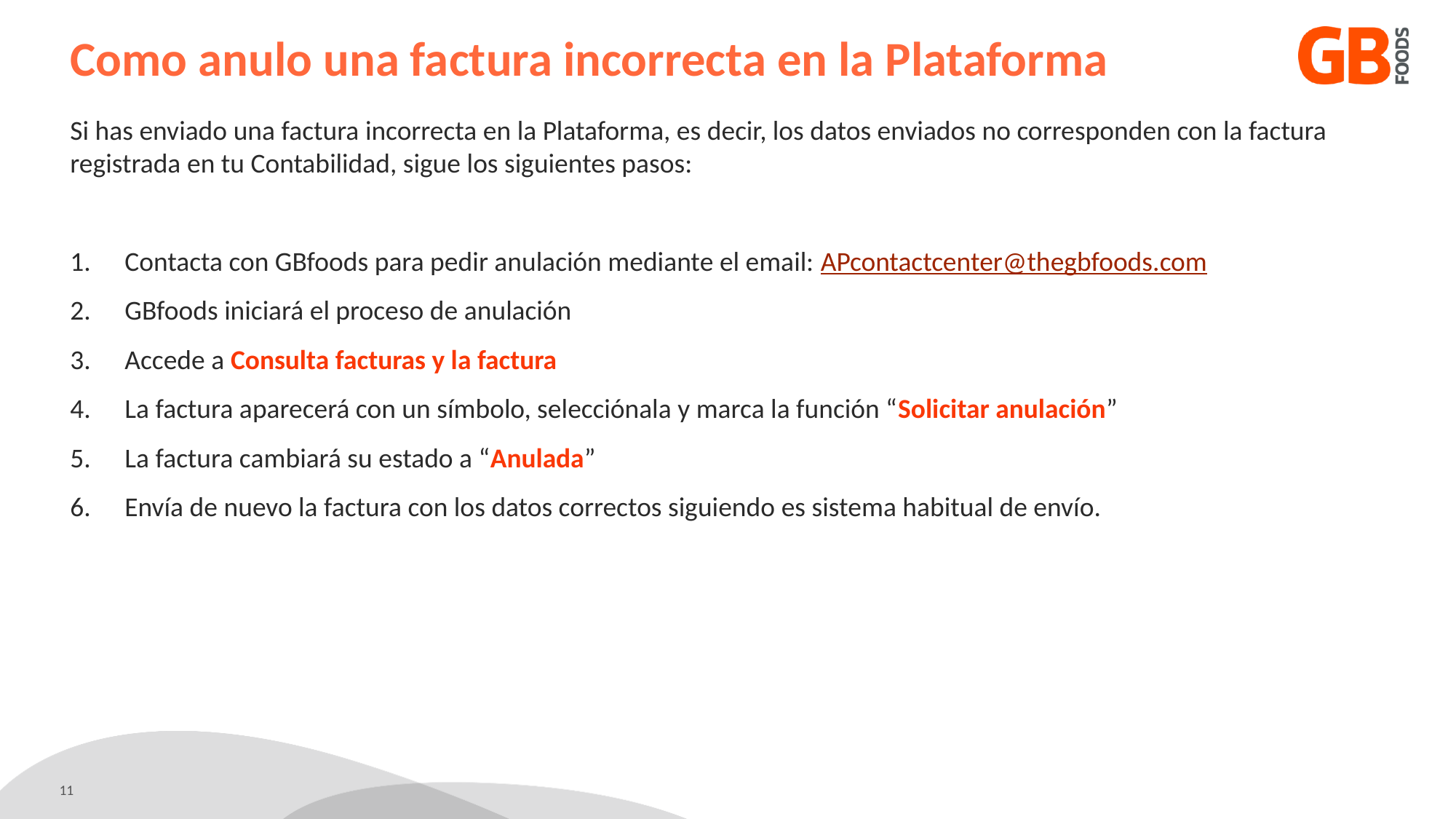

Como anulo una factura incorrecta en la Plataforma

Si has enviado una factura incorrecta en la Plataforma, es decir, los datos enviados no corresponden con la factura registrada en tu Contabilidad, sigue los siguientes pasos:

Contacta con GBfoods para pedir anulación mediante el email: APcontactcenter@thegbfoods.com
GBfoods iniciará el proceso de anulación
Accede a Consulta facturas y la factura
La factura aparecerá con un símbolo, selecciónala y marca la función “Solicitar anulación”
La factura cambiará su estado a “Anulada”
Envía de nuevo la factura con los datos correctos siguiendo es sistema habitual de envío.